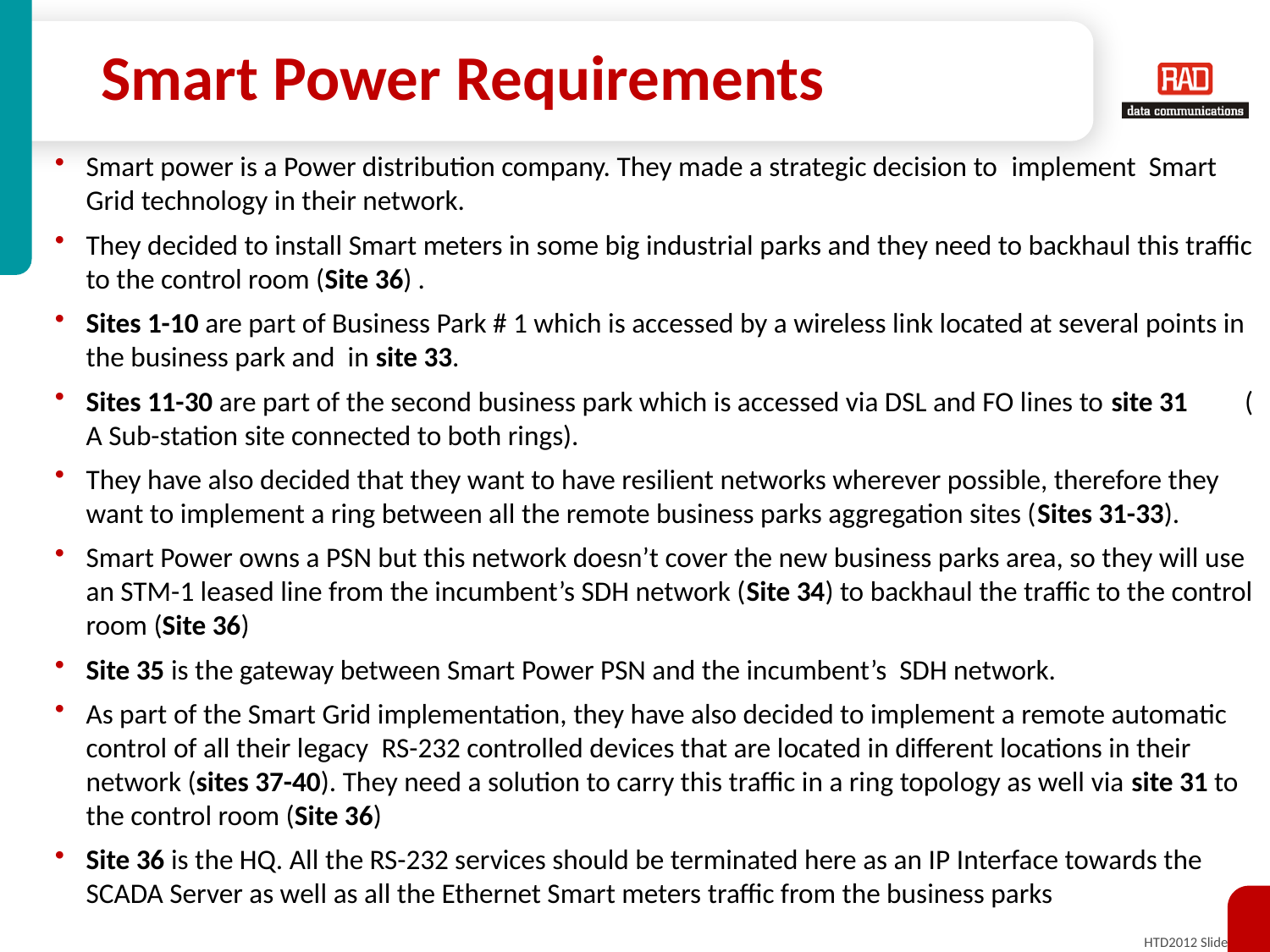

# Smart Power Requirements
Smart power is a Power distribution company. They made a strategic decision to  implement  Smart Grid technology in their network.
They decided to install Smart meters in some big industrial parks and they need to backhaul this traffic to the control room (Site 36) .
Sites 1-10 are part of Business Park # 1 which is accessed by a wireless link located at several points in the business park and  in site 33.
Sites 11-30 are part of the second business park which is accessed via DSL and FO lines to site 31         ( A Sub-station site connected to both rings).
They have also decided that they want to have resilient networks wherever possible, therefore they want to implement a ring between all the remote business parks aggregation sites (Sites 31-33).
Smart Power owns a PSN but this network doesn’t cover the new business parks area, so they will use an STM-1 leased line from the incumbent’s SDH network (Site 34) to backhaul the traffic to the control room (Site 36)
Site 35 is the gateway between Smart Power PSN and the incumbent’s  SDH network.
As part of the Smart Grid implementation, they have also decided to implement a remote automatic control of all their legacy  RS-232 controlled devices that are located in different locations in their network (sites 37-40). They need a solution to carry this traffic in a ring topology as well via site 31 to the control room (Site 36)
Site 36 is the HQ. All the RS-232 services should be terminated here as an IP Interface towards the SCADA Server as well as all the Ethernet Smart meters traffic from the business parks